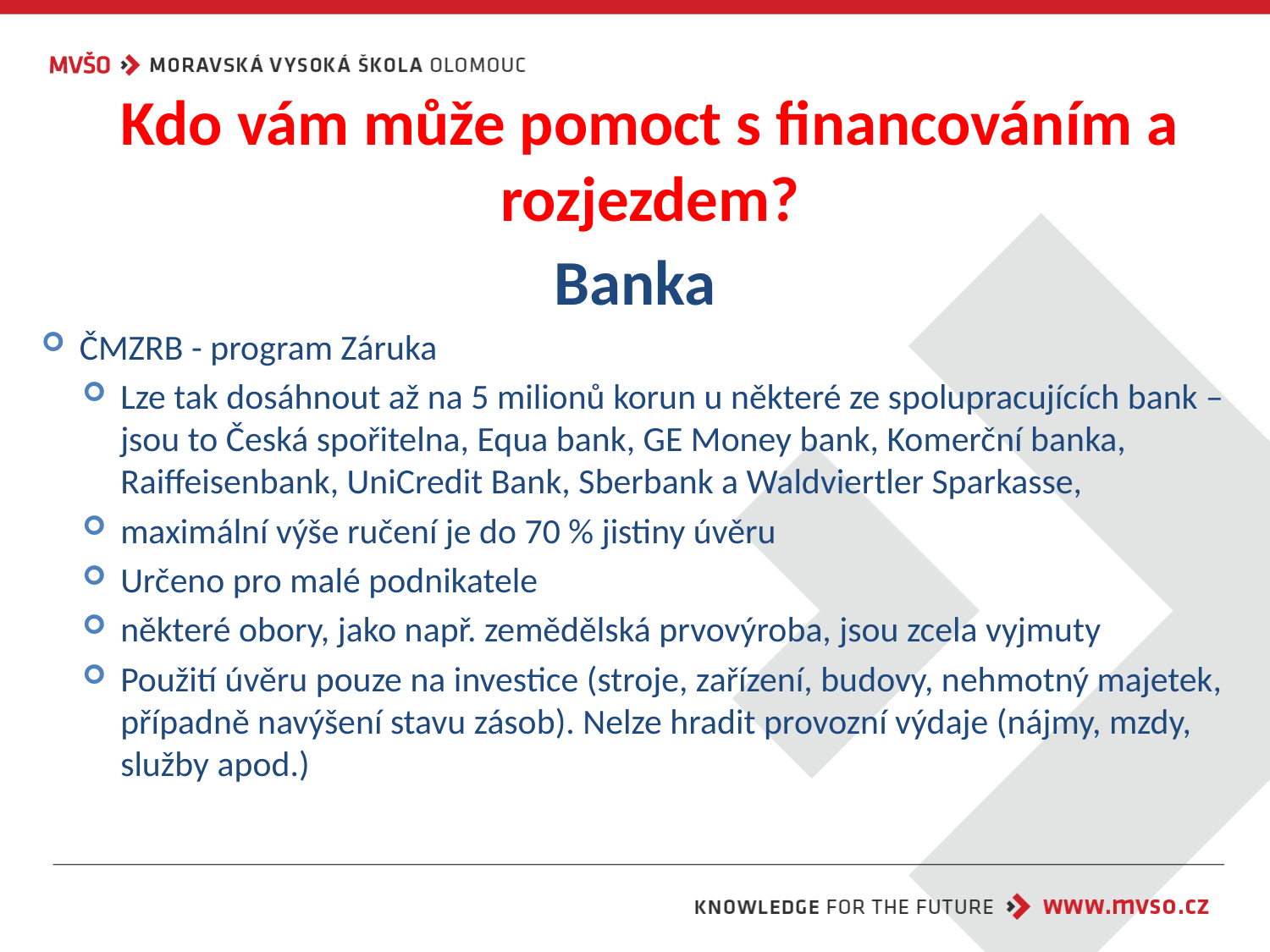

# Kdo vám může pomoct s financováním a rozjezdem?
Banka
ČMZRB - program Záruka
Lze tak dosáhnout až na 5 milionů korun u některé ze spolupracujících bank – jsou to Česká spořitelna, Equa bank, GE Money bank, Komerční banka, Raiffeisenbank, UniCredit Bank, Sberbank a Waldviertler Sparkasse,
maximální výše ručení je do 70 % jistiny úvěru
Určeno pro malé podnikatele
některé obory, jako např. zemědělská prvovýroba, jsou zcela vyjmuty
Použití úvěru pouze na investice (stroje, zařízení, budovy, nehmotný majetek, případně navýšení stavu zásob). Nelze hradit provozní výdaje (nájmy, mzdy, služby apod.)